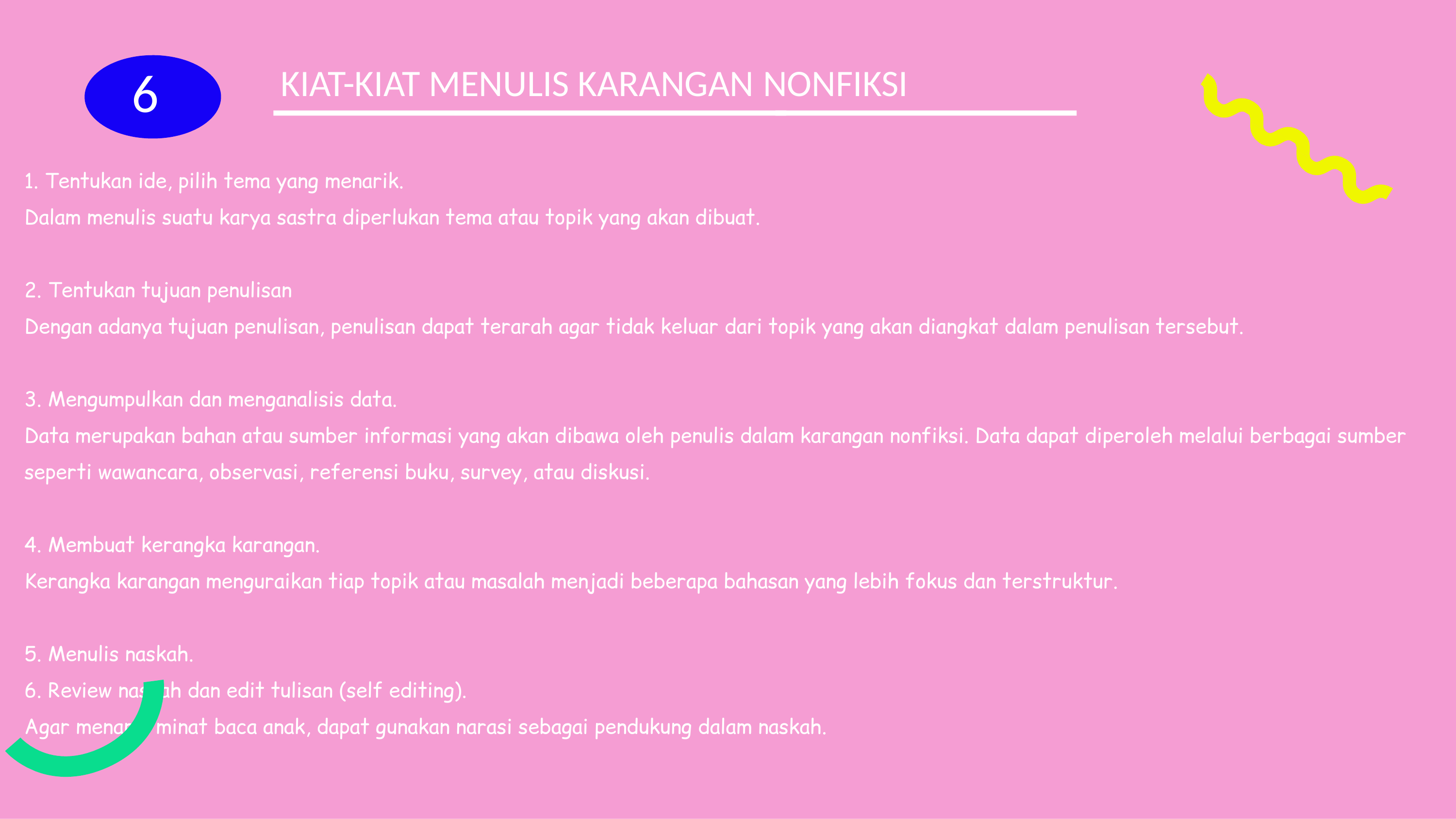

6

KIAT-KIAT MENULIS KARANGAN NONFIKSI

1. Tentukan ide, pilih tema yang menarik.
Dalam menulis suatu karya sastra diperlukan tema atau topik yang akan dibuat.

2. Tentukan tujuan penulisan
Dengan adanya tujuan penulisan, penulisan dapat terarah agar tidak keluar dari topik yang akan diangkat dalam penulisan tersebut.

3. Mengumpulkan dan menganalisis data.
Data merupakan bahan atau sumber informasi yang akan dibawa oleh penulis dalam karangan nonfiksi. Data dapat diperoleh melalui berbagai sumber seperti wawancara, observasi, referensi buku, survey, atau diskusi.

4. Membuat kerangka karangan.
Kerangka karangan menguraikan tiap topik atau masalah menjadi beberapa bahasan yang lebih fokus dan terstruktur.

5. Menulis naskah.
6. Review naskah dan edit tulisan (self editing).
Agar menarik minat baca anak, dapat gunakan narasi sebagai pendukung dalam naskah.